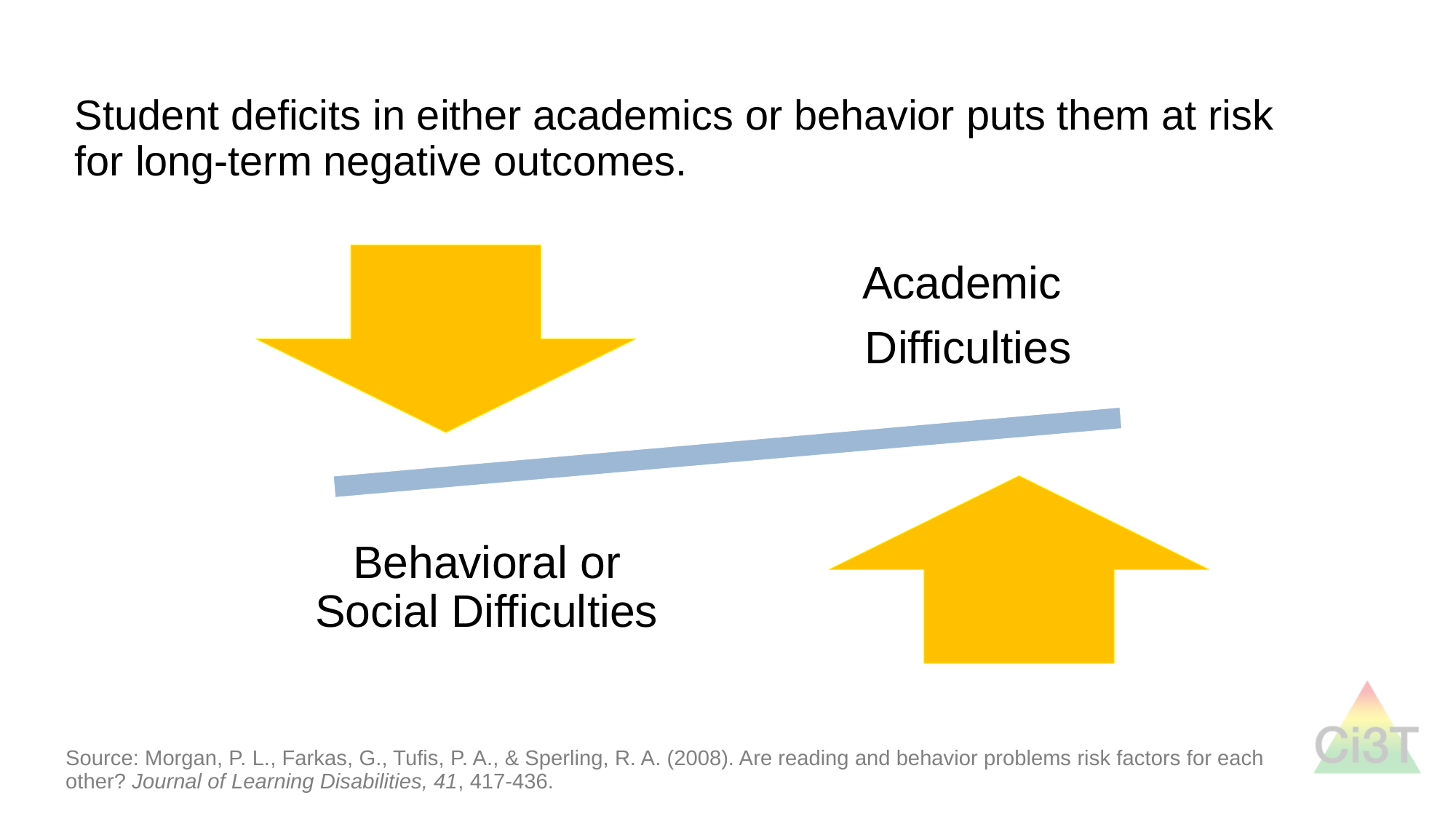

Student deficits in either academics or behavior puts them at risk for long-term negative outcomes.
Academic
Difficulties
Behavioral or Social Difficulties
Source: Morgan, P. L., Farkas, G., Tufis, P. A., & Sperling, R. A. (2008). Are reading and behavior problems risk factors for each other? Journal of Learning Disabilities, 41, 417-436.